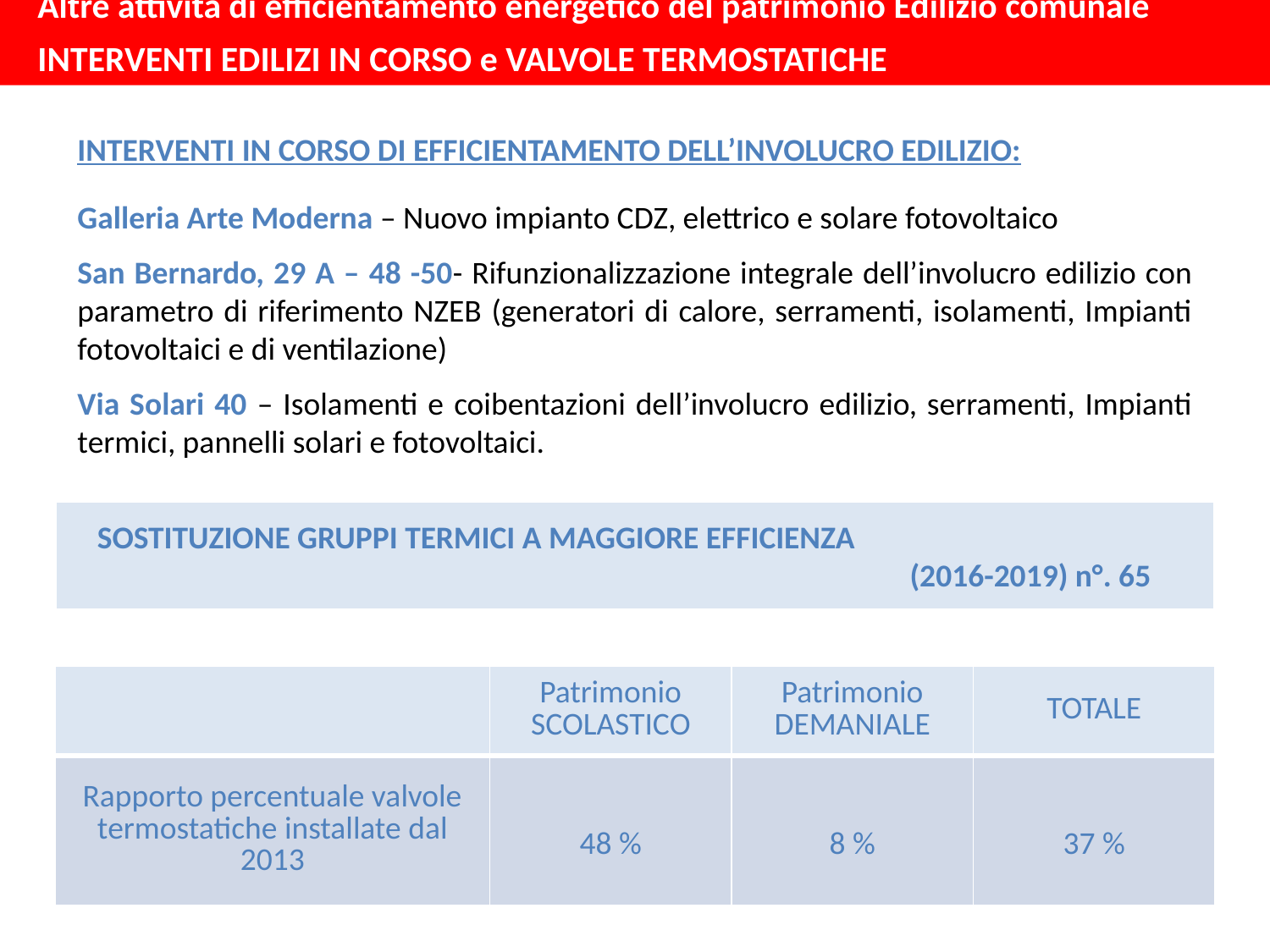

Altre attività di efficientamento energetico del patrimonio Edilizio comunale
INTERVENTI EDILIZI IN CORSO e VALVOLE TERMOSTATICHE
INTERVENTI IN CORSO DI EFFICIENTAMENTO DELL’INVOLUCRO EDILIZIO:

Galleria Arte Moderna – Nuovo impianto CDZ, elettrico e solare fotovoltaico

San Bernardo, 29 A – 48 -50- Rifunzionalizzazione integrale dell’involucro edilizio con parametro di riferimento NZEB (generatori di calore, serramenti, isolamenti, Impianti fotovoltaici e di ventilazione)

Via Solari 40 – Isolamenti e coibentazioni dell’involucro edilizio, serramenti, Impianti termici, pannelli solari e fotovoltaici.

SOSTITUZIONE GRUPPI TERMICI A MAGGIORE EFFICIENZA
						       (2016-2019) n°. 65
|  | Patrimonio SCOLASTICO | Patrimonio DEMANIALE | TOTALE |
| --- | --- | --- | --- |
| Rapporto percentuale valvole termostatiche installate dal 2013 | 48 % | 8 % | 37 % |